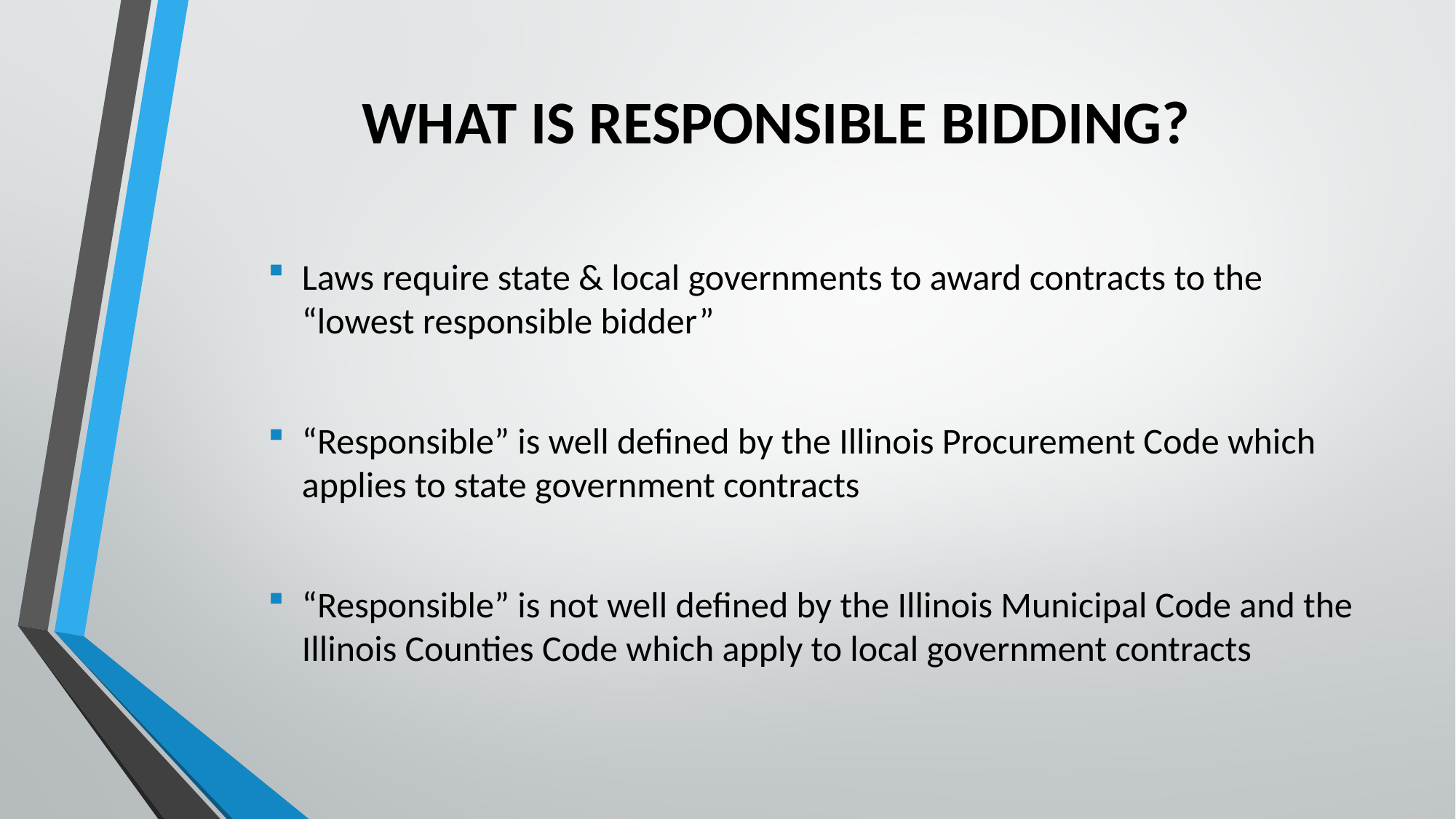

# WHAT IS RESPONSIBLE BIDDING?
Laws require state & local governments to award contracts to the “lowest responsible bidder”

“Responsible” is well defined by the Illinois Procurement Code which applies to state government contracts

“Responsible” is not well defined by the Illinois Municipal Code and the Illinois Counties Code which apply to local government contracts